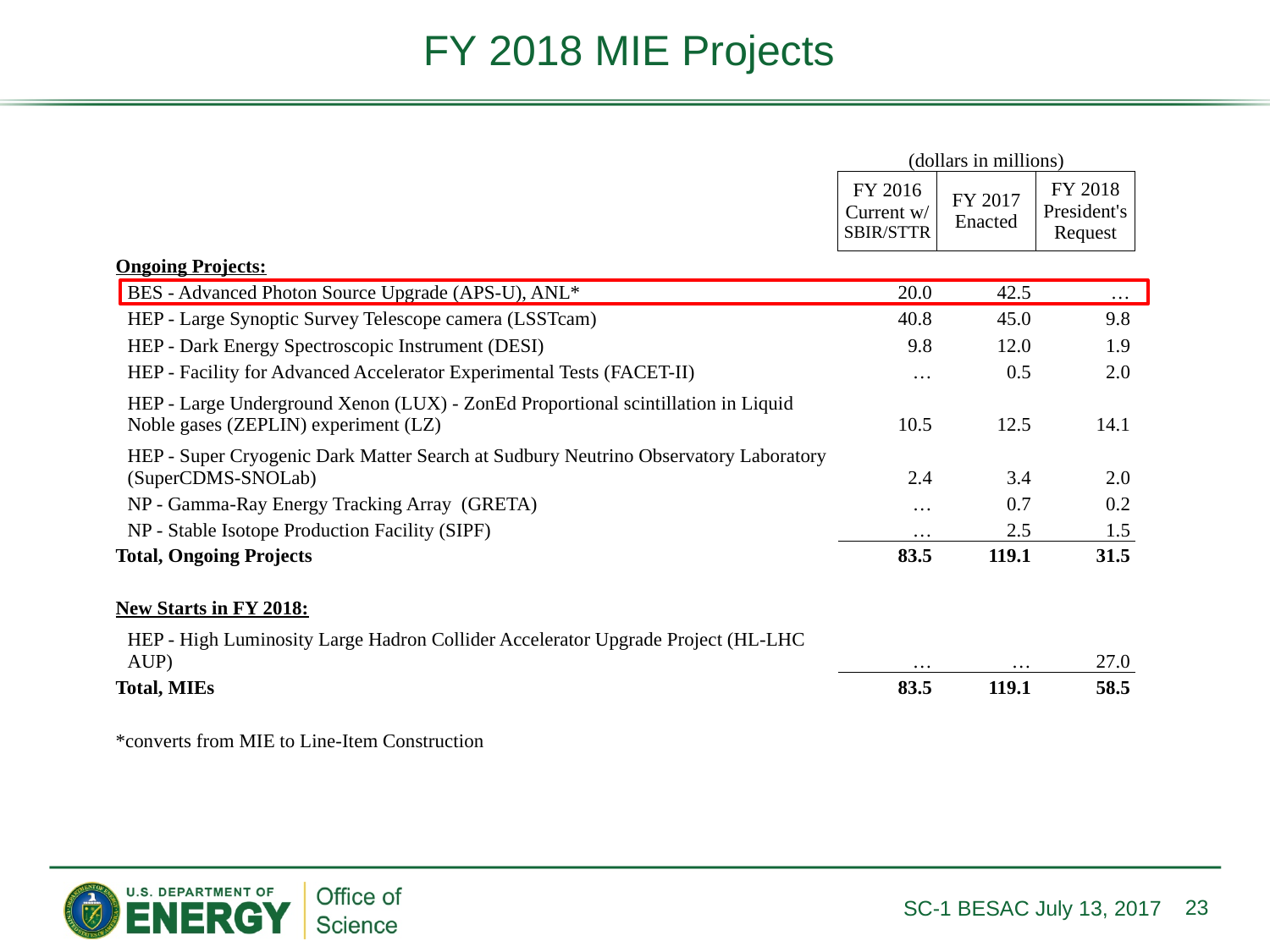

# FY 2018 MIE Projects
|  | (dollars in millions) |  |  |
| --- | --- | --- | --- |
|  | FY 2016 Current w/ SBIR/STTR | FY 2017 Enacted | FY 2018 President's Request |
| Ongoing Projects: |  |  |  |
| BES - Advanced Photon Source Upgrade (APS-U), ANL\* | 20.0 | 42.5 | … |
| HEP - Large Synoptic Survey Telescope camera (LSSTcam) | 40.8 | 45.0 | 9.8 |
| HEP - Dark Energy Spectroscopic Instrument (DESI) | 9.8 | 12.0 | 1.9 |
| HEP - Facility for Advanced Accelerator Experimental Tests (FACET-II) | … | 0.5 | 2.0 |
| HEP - Large Underground Xenon (LUX) - ZonEd Proportional scintillation in Liquid Noble gases (ZEPLIN) experiment (LZ) | 10.5 | 12.5 | 14.1 |
| HEP - Super Cryogenic Dark Matter Search at Sudbury Neutrino Observatory Laboratory (SuperCDMS-SNOLab) | 2.4 | 3.4 | 2.0 |
| NP - Gamma-Ray Energy Tracking Array (GRETA) | … | 0.7 | 0.2 |
| NP - Stable Isotope Production Facility (SIPF) | … | 2.5 | 1.5 |
| Total, Ongoing Projects | 83.5 | 119.1 | 31.5 |
|  |  |  |  |
| New Starts in FY 2018: |  |  |  |
| HEP - High Luminosity Large Hadron Collider Accelerator Upgrade Project (HL-LHC AUP) | … | … | 27.0 |
| Total, MIEs | 83.5 | 119.1 | 58.5 |
|  |  |  |  |
| \*converts from MIE to Line-Item Construction |  |  |  |

23
SC-1 BESAC July 13, 2017